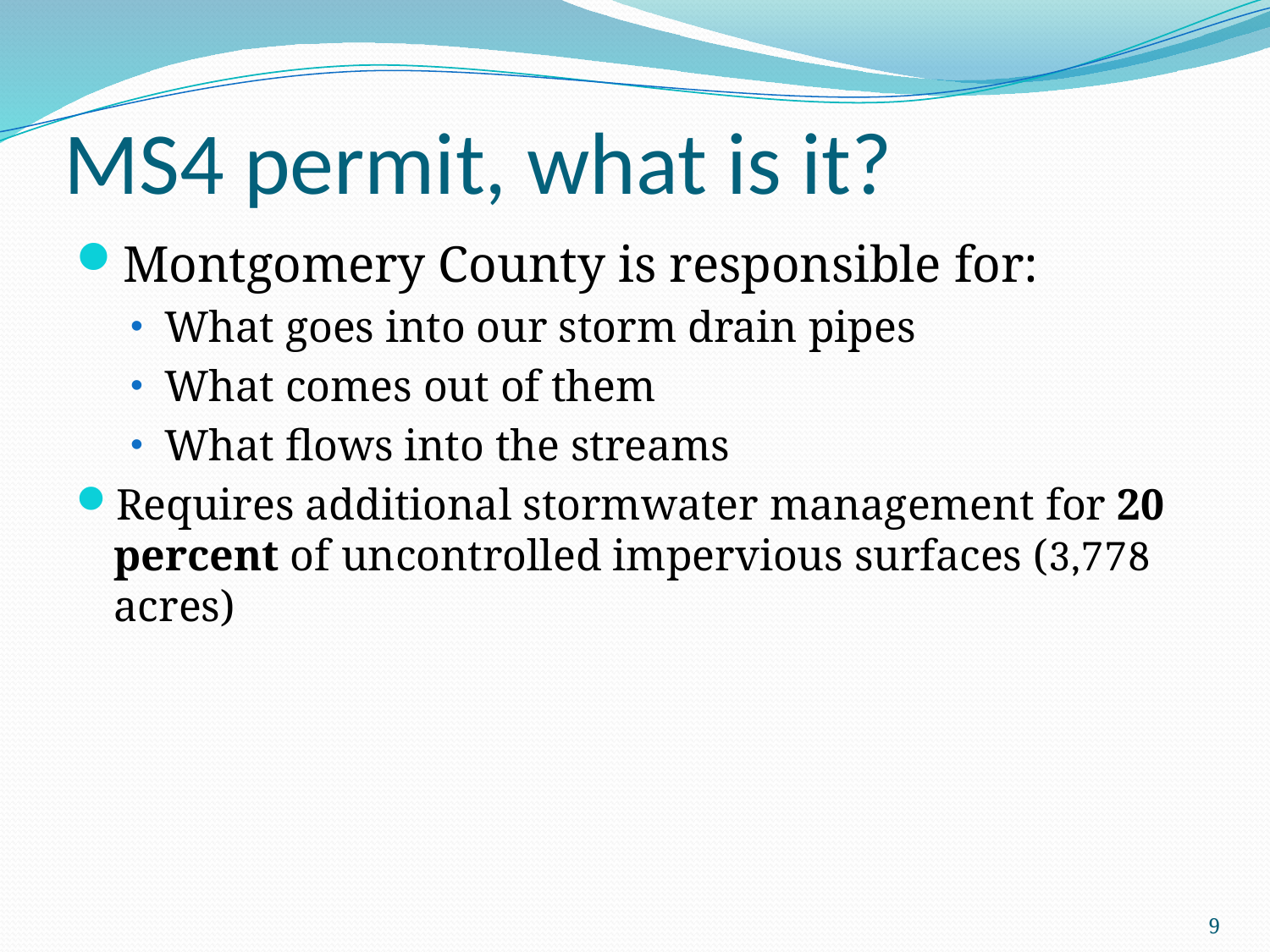

# MS4 permit, what is it?
Montgomery County is responsible for:
What goes into our storm drain pipes
What comes out of them
What flows into the streams
Requires additional stormwater management for 20 percent of uncontrolled impervious surfaces (3,778 acres)
 9